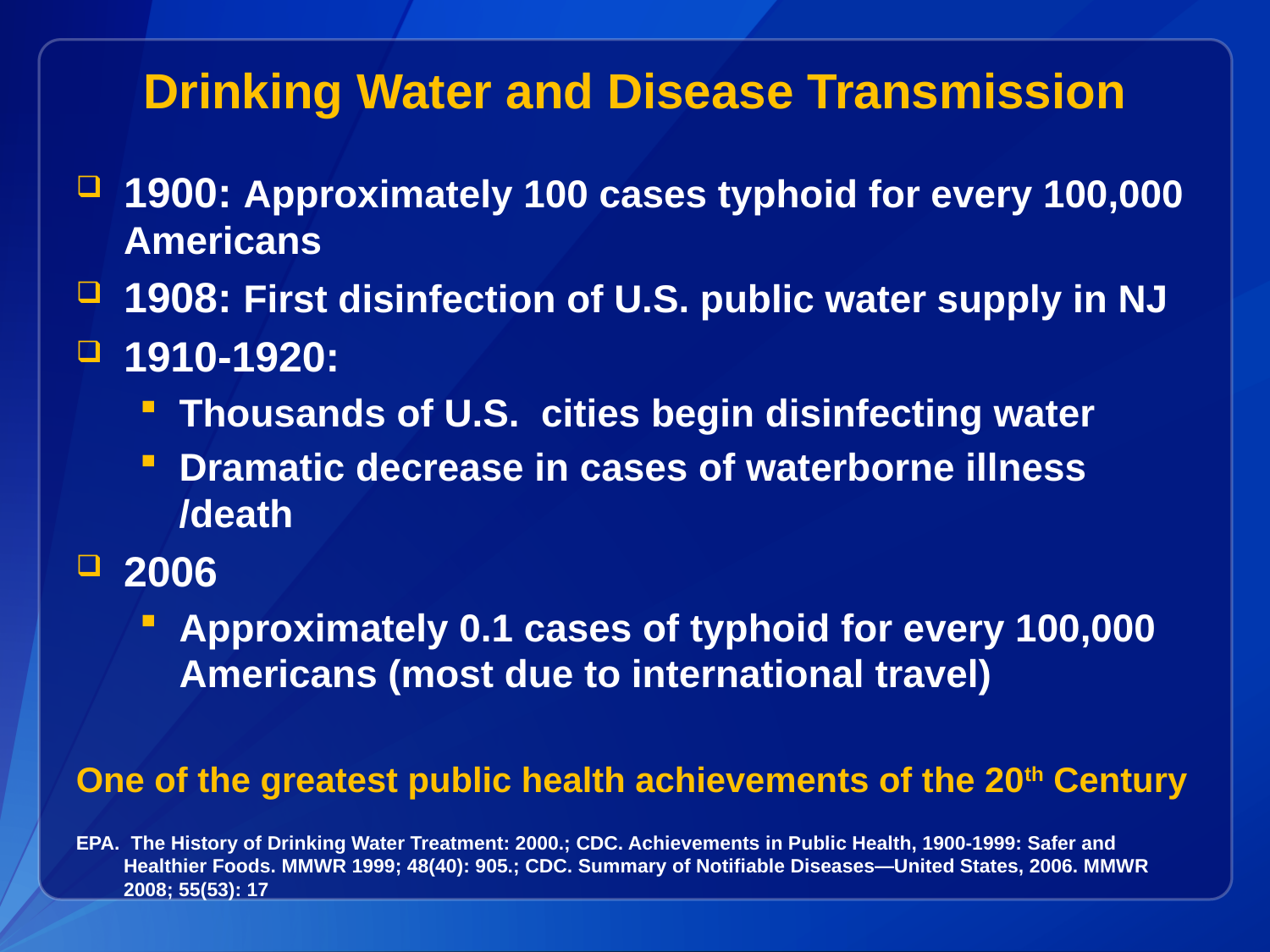

Drinking Water and Disease Transmission
1900: Approximately 100 cases typhoid for every 100,000 Americans
1908: First disinfection of U.S. public water supply in NJ
1910-1920:
Thousands of U.S.  cities begin disinfecting water
Dramatic decrease in cases of waterborne illness /death
2006
Approximately 0.1 cases of typhoid for every 100,000 Americans (most due to international travel)

One of the greatest public health achievements of the 20th Century

EPA.  The History of Drinking Water Treatment: 2000.; CDC. Achievements in Public Health, 1900-1999: Safer and Healthier Foods. MMWR 1999; 48(40): 905.; CDC. Summary of Notifiable Diseases—United States, 2006. MMWR 2008; 55(53): 17